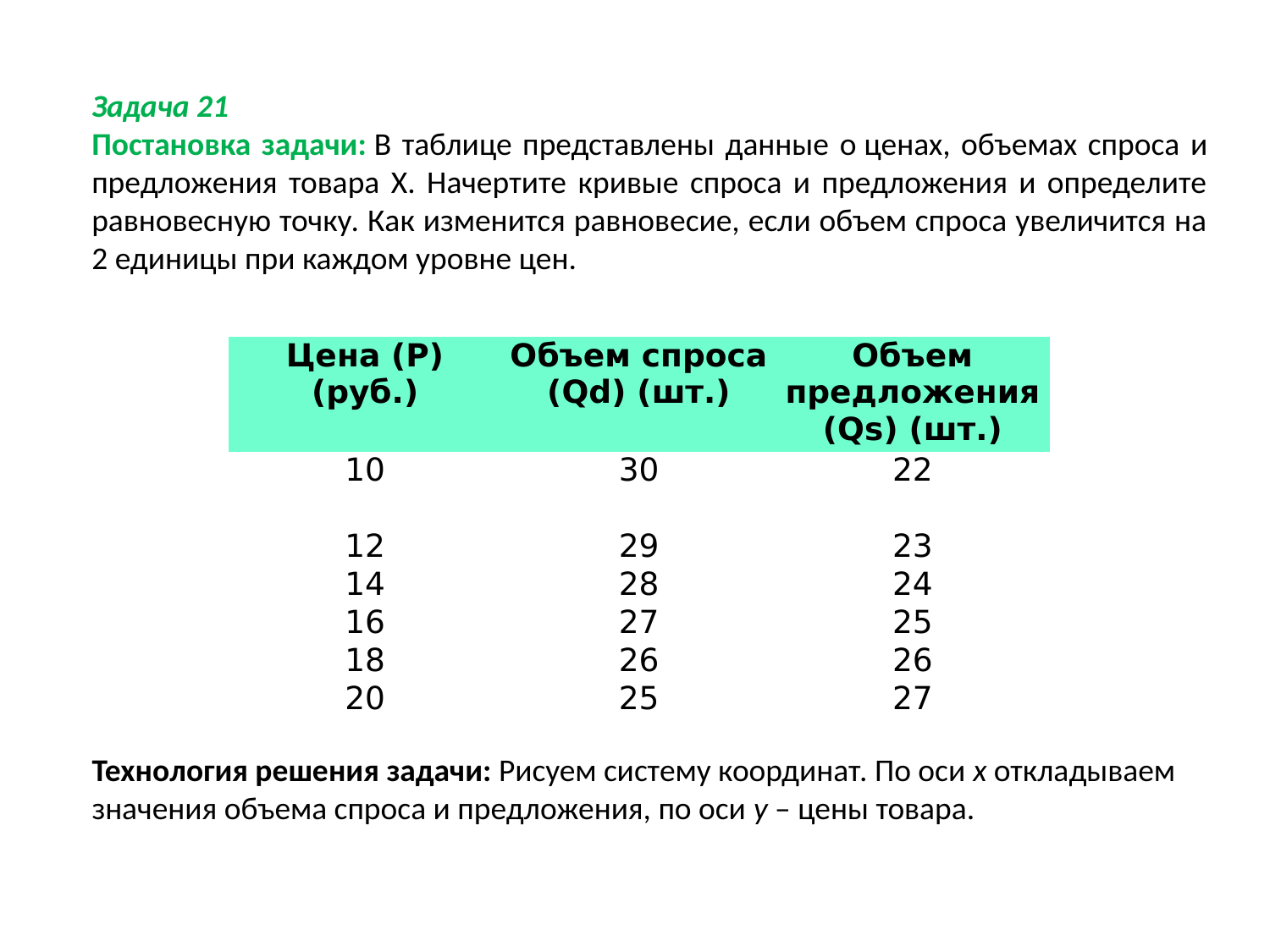

Задача 21
Постановка задачи: В таблице представлены данные о ценах, объемах спроса и предложения товара Х. Начертите кривые спроса и предложения и определите равновесную точку. Как изменится равновесие, если объем спроса увеличится на 2 единицы при каждом уровне цен.
| Цена (Р) (руб.) | Объем спроса (Qd) (шт.) | Объем предложения (Qs) (шт.) |
| --- | --- | --- |
| 10 | 30 | 22 |
| 12 | 29 | 23 |
| 14 | 28 | 24 |
| 16 | 27 | 25 |
| 18 | 26 | 26 |
| 20 | 25 | 27 |
Технология решения задачи: Рисуем систему координат. По оси х откладываем значения объема спроса и предложения, по оси у – цены товара.